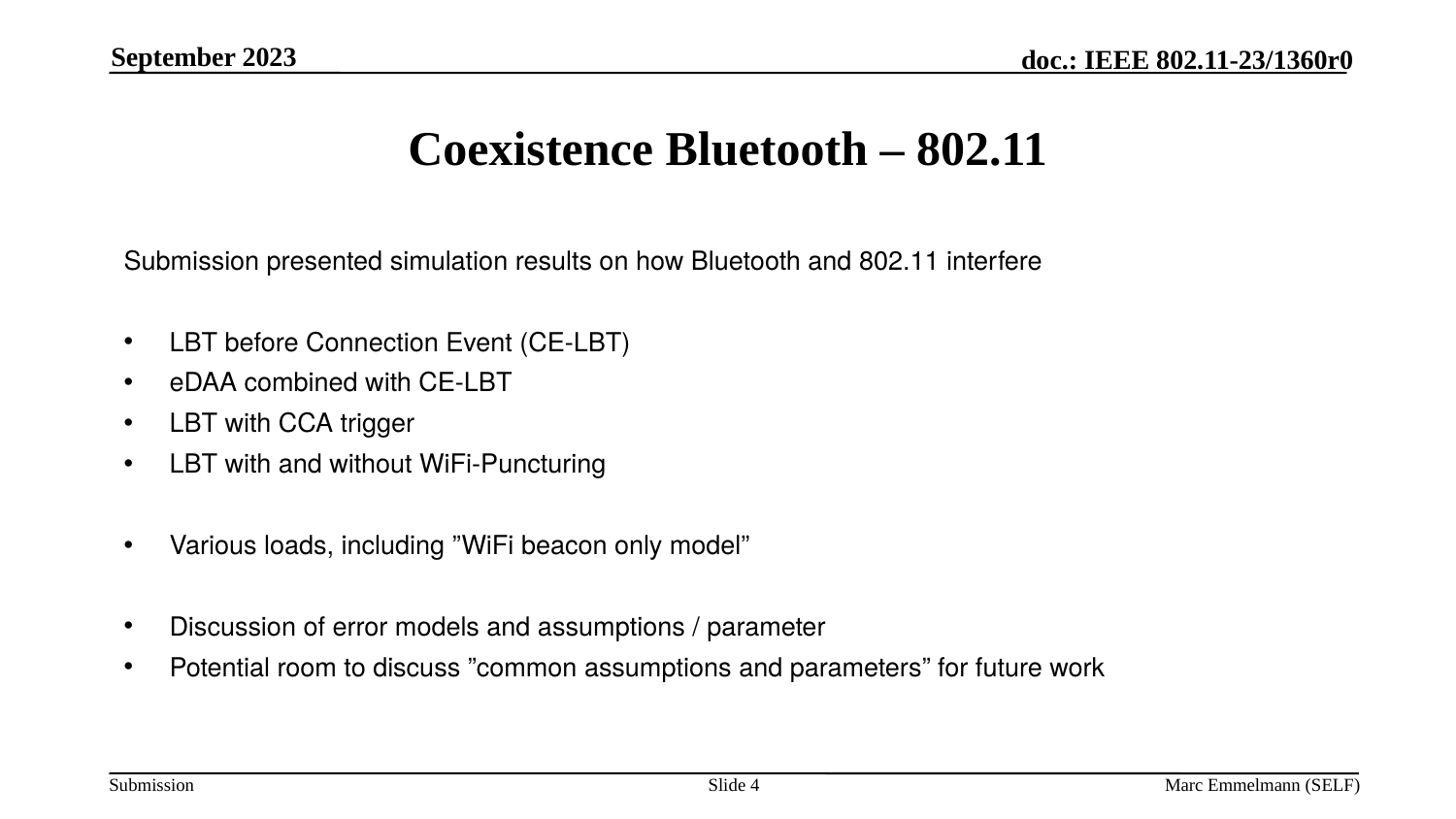

September 2023
# Coexistence Bluetooth – 802.11
Submission presented simulation results on how Bluetooth and 802.11 interfere

LBT before Connection Event (CE-LBT)
eDAA combined with CE-LBT
LBT with CCA trigger
LBT with and without WiFi-Puncturing

Various loads, including ”WiFi beacon only model”

Discussion of error models and assumptions / parameter
Potential room to discuss ”common assumptions and parameters” for future work
Slide 4
Marc Emmelmann (SELF)